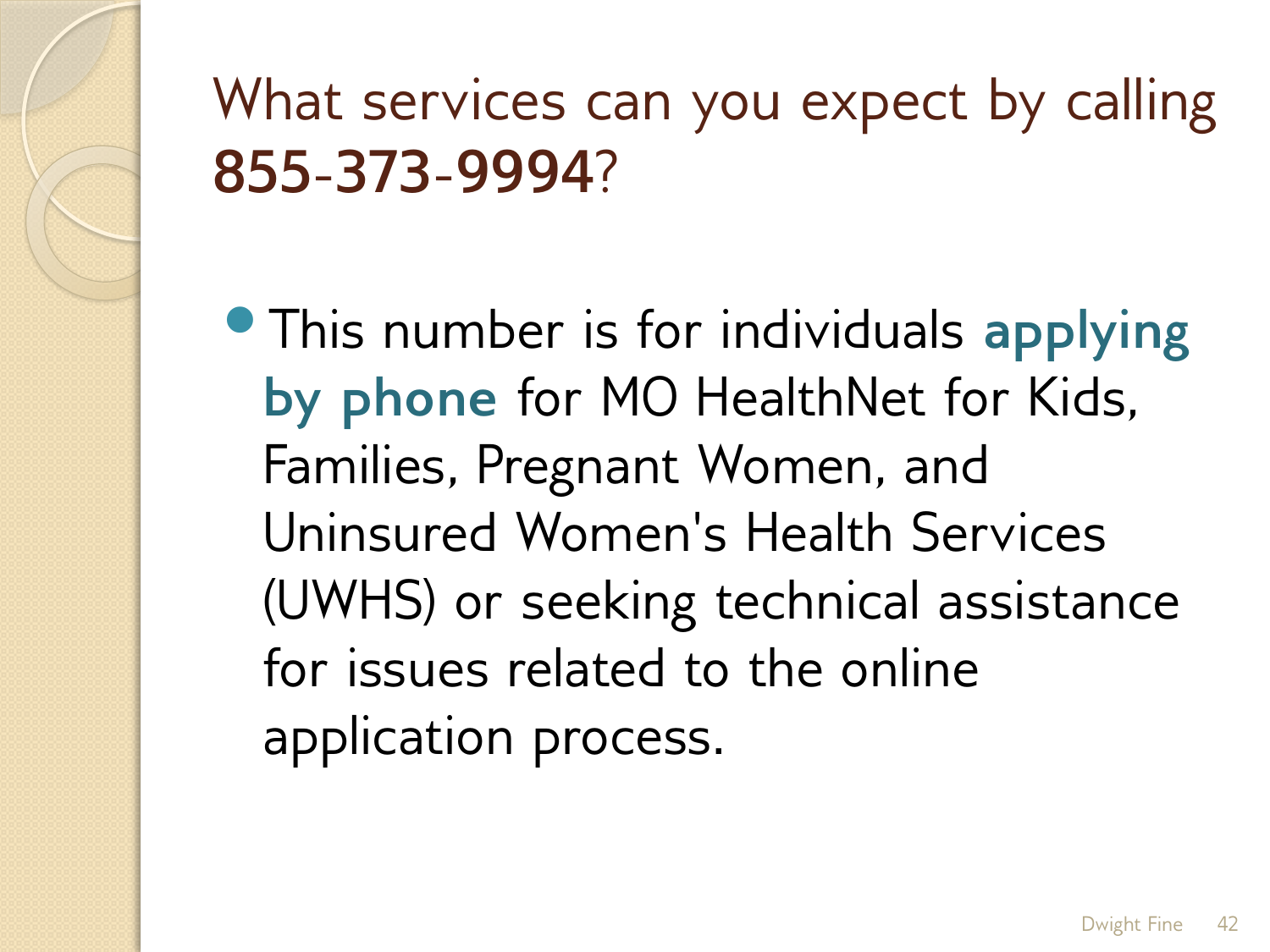

# What services can you expect by calling 855-373-9994?
This number is for individuals applying by phone for MO HealthNet for Kids, Families, Pregnant Women, and Uninsured Women's Health Services (UWHS) or seeking technical assistance for issues related to the online application process.
Dwight Fine
42